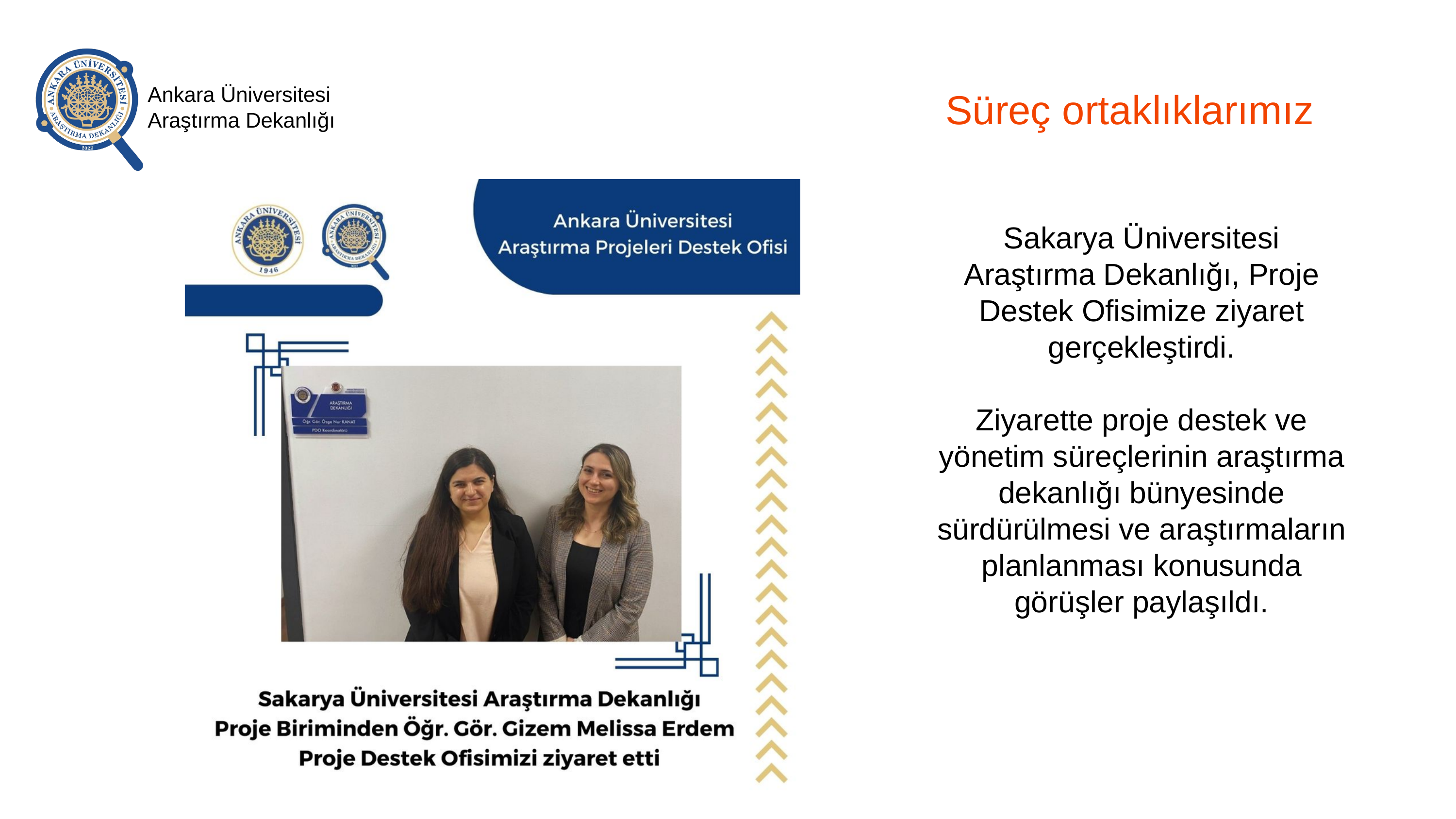

Ankara Üniversitesi Araştırma Dekanlığı
Süreç ortaklıklarımız

Sakarya Üniversitesi Araştırma Dekanlığı, Proje Destek Ofisimize ziyaret gerçekleştirdi.

Ziyarette proje destek ve yönetim süreçlerinin araştırma dekanlığı bünyesinde sürdürülmesi ve araştırmaların planlanması konusunda görüşler paylaşıldı.